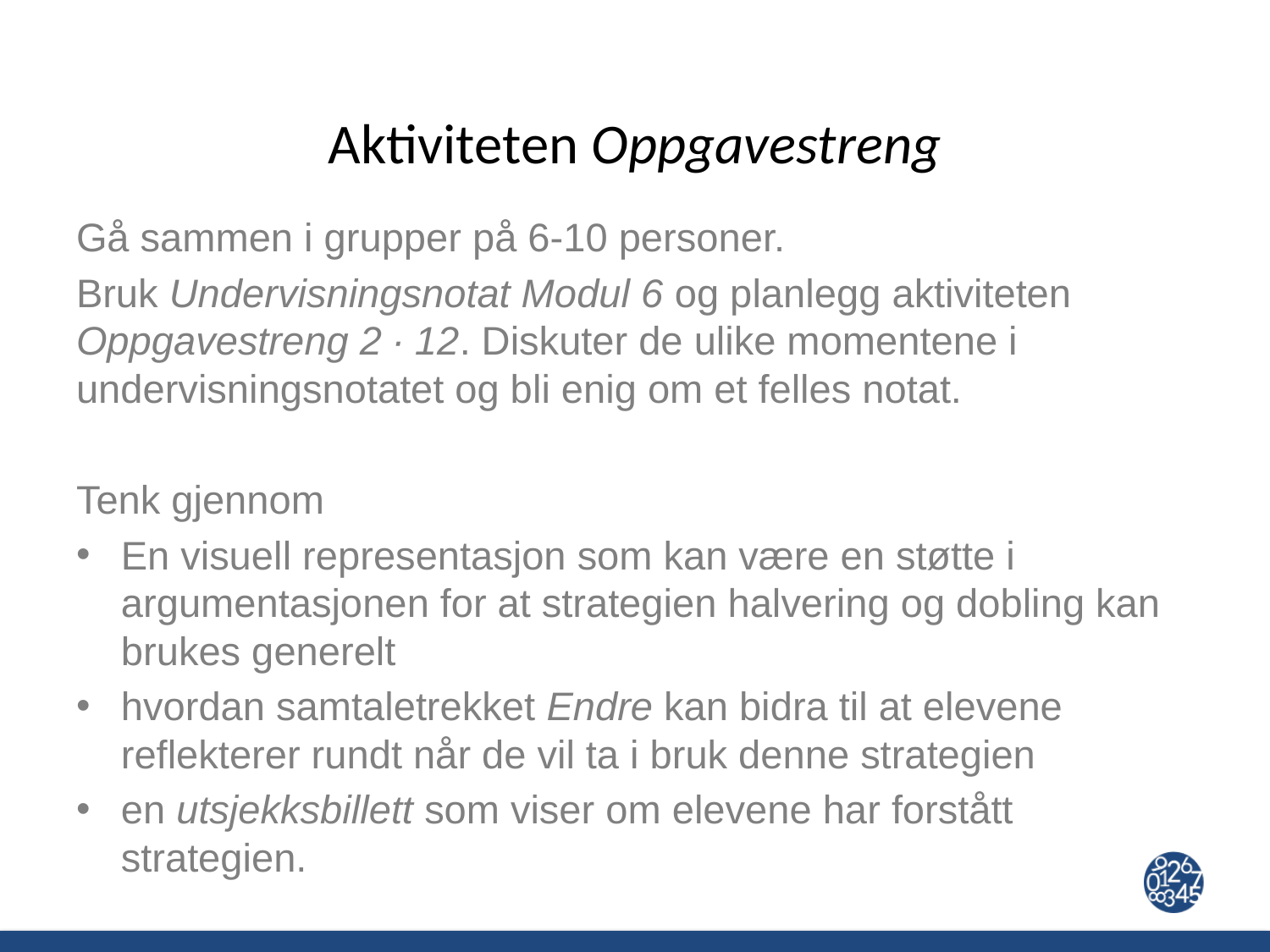

# Aktiviteten Oppgavestreng
Gå sammen i grupper på 6-10 personer.
Bruk Undervisningsnotat Modul 6 og planlegg aktiviteten Oppgavestreng 2 ∙ 12. Diskuter de ulike momentene i undervisningsnotatet og bli enig om et felles notat.

Tenk gjennom
En visuell representasjon som kan være en støtte i argumentasjonen for at strategien halvering og dobling kan brukes generelt
hvordan samtaletrekket Endre kan bidra til at elevene reflekterer rundt når de vil ta i bruk denne strategien
en utsjekksbillett som viser om elevene har forstått strategien.